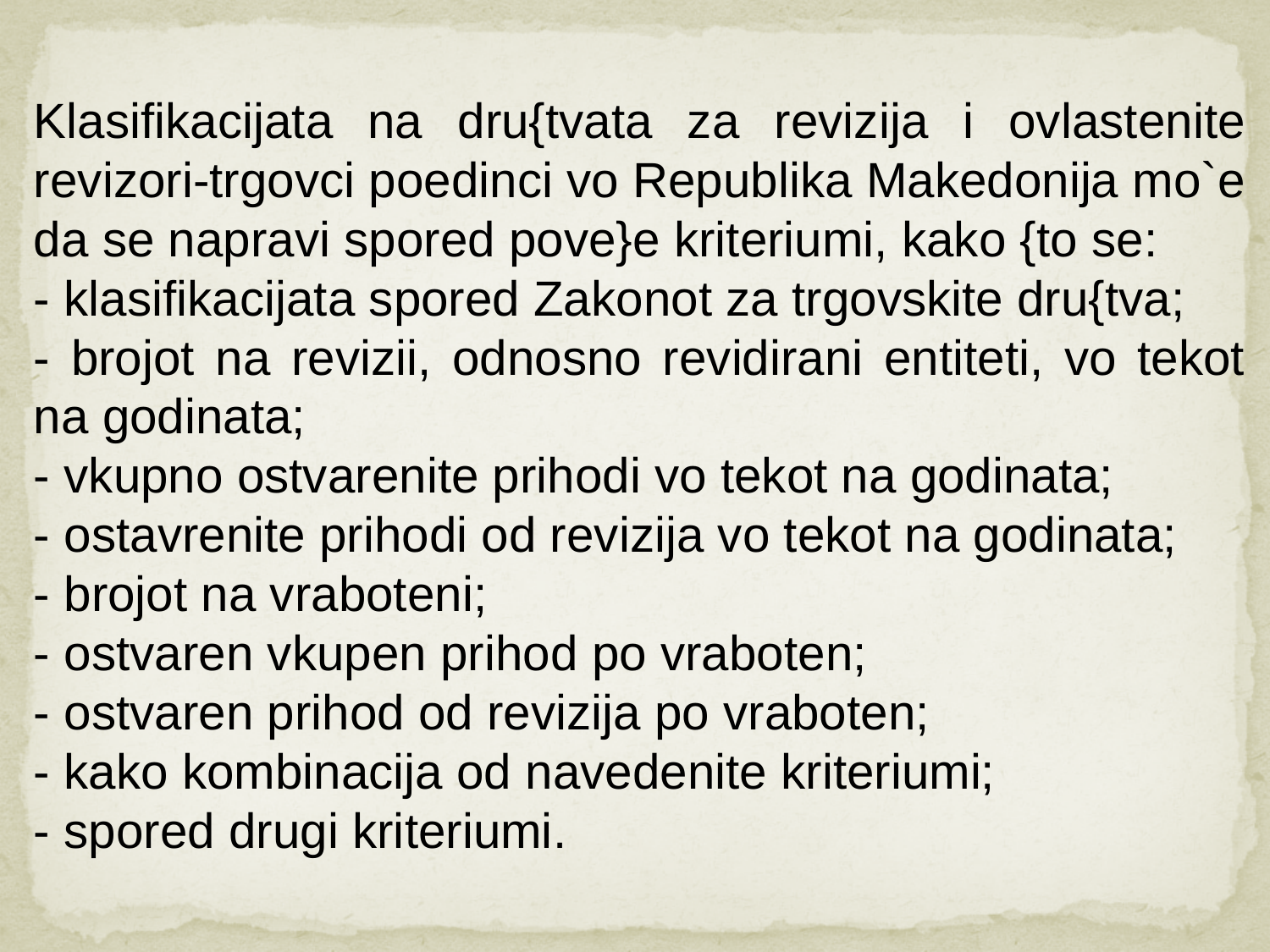

Klasifikacijata na dru{tvata za revizija i ovlastenite revizori-trgovci poedinci vo Republika Makedonija mo`e da se napravi spored pove}e kriteriumi, kako {to se:
- klasifikacijata spored Zakonot za trgovskite dru{tva;
- brojot na revizii, odnosno revidirani entiteti, vo tekot na godinata;
- vkupno ostvarenite prihodi vo tekot na godinata;
- ostavrenite prihodi od revizija vo tekot na godinata;
- brojot na vraboteni;
- ostvaren vkupen prihod po vraboten;
- ostvaren prihod od revizija po vraboten;
- kako kombinacija od navedenite kriteriumi;
- spored drugi kriteriumi.